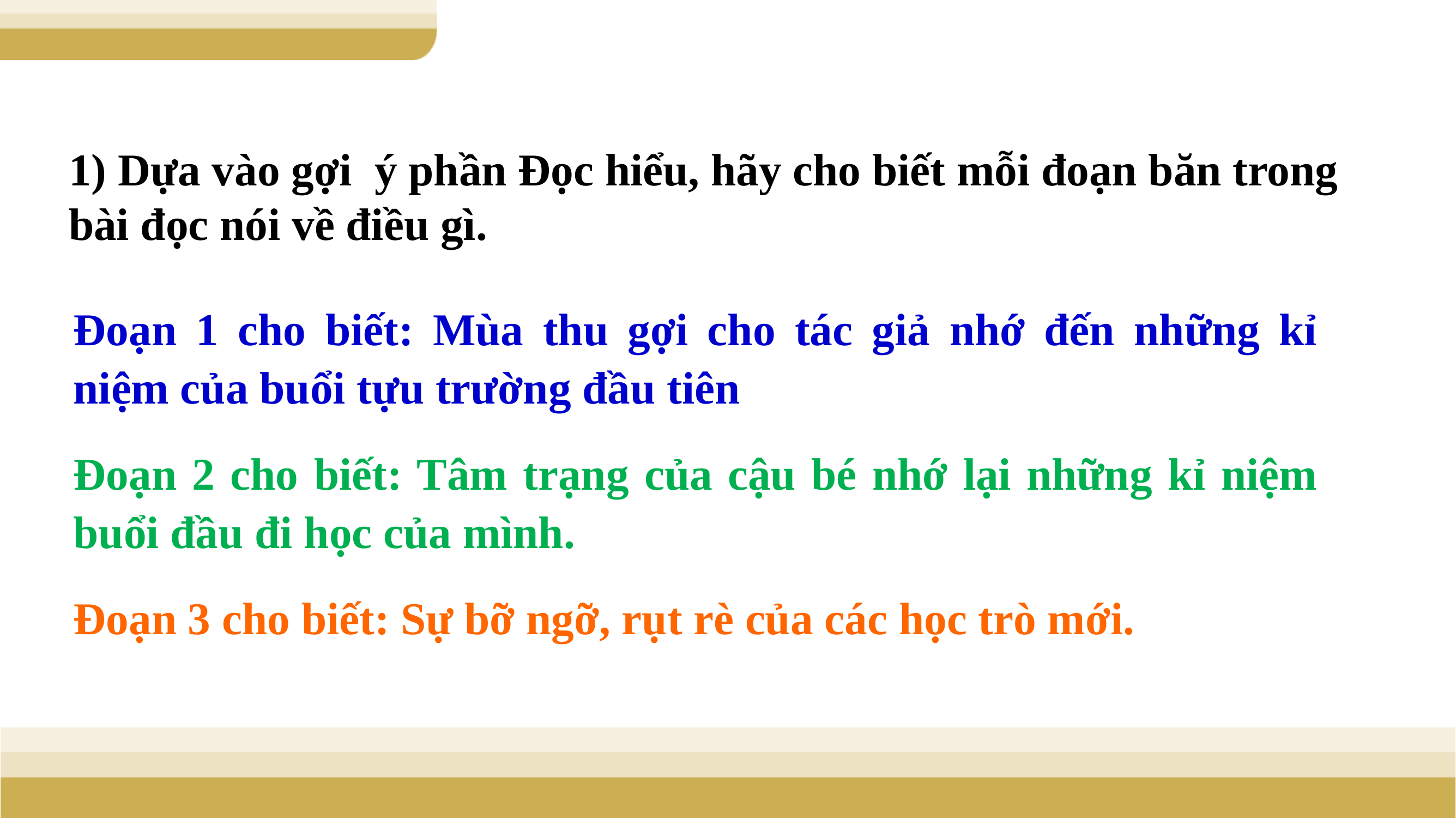

1) Dựa vào gợi  ý phần Đọc hiểu, hãy cho biết mỗi đoạn băn trong bài đọc nói về điều gì.
Đoạn 1 cho biết: Mùa thu gợi cho tác giả nhớ đến những kỉ niệm của buổi tựu trường đầu tiên
Đoạn 2 cho biết: Tâm trạng của cậu bé nhớ lại những kỉ niệm buổi đầu đi học của mình.
Đoạn 3 cho biết: Sự bỡ ngỡ, rụt rè của các học trò mới.